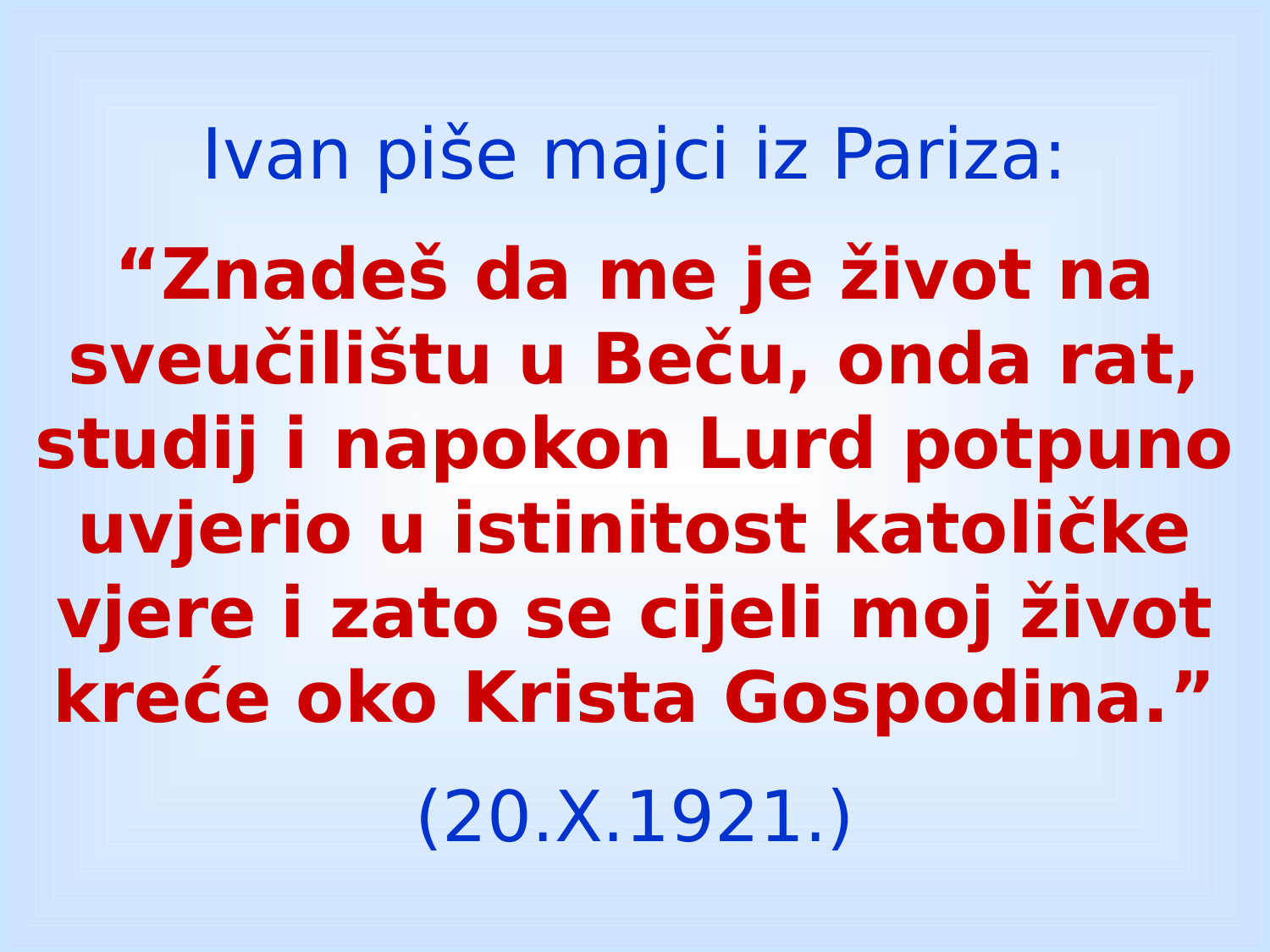

Ivan piše majci iz Pariza:
“Znadeš da me je život na sveučilištu u Beču, onda rat, studij i napokon Lurd potpuno uvjerio u istinitost katoličke vjere i zato se cijeli moj život kreće oko Krista Gospodina.”
(20.X.1921.)